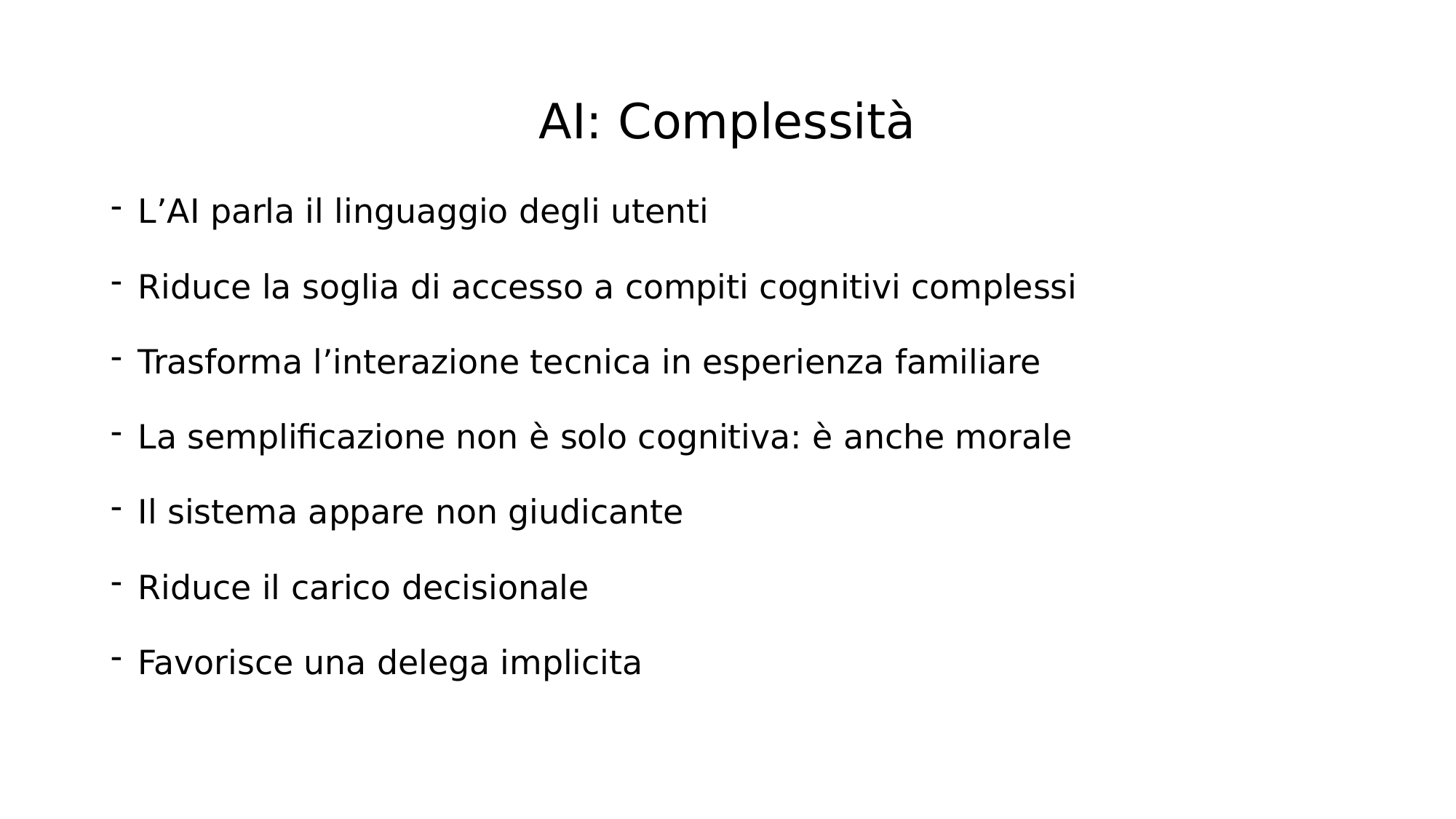

# AI: Complessità
L’AI parla il linguaggio degli utenti
Riduce la soglia di accesso a compiti cognitivi complessi
Trasforma l’interazione tecnica in esperienza familiare
La semplificazione non è solo cognitiva: è anche morale
Il sistema appare non giudicante
Riduce il carico decisionale
Favorisce una delega implicita